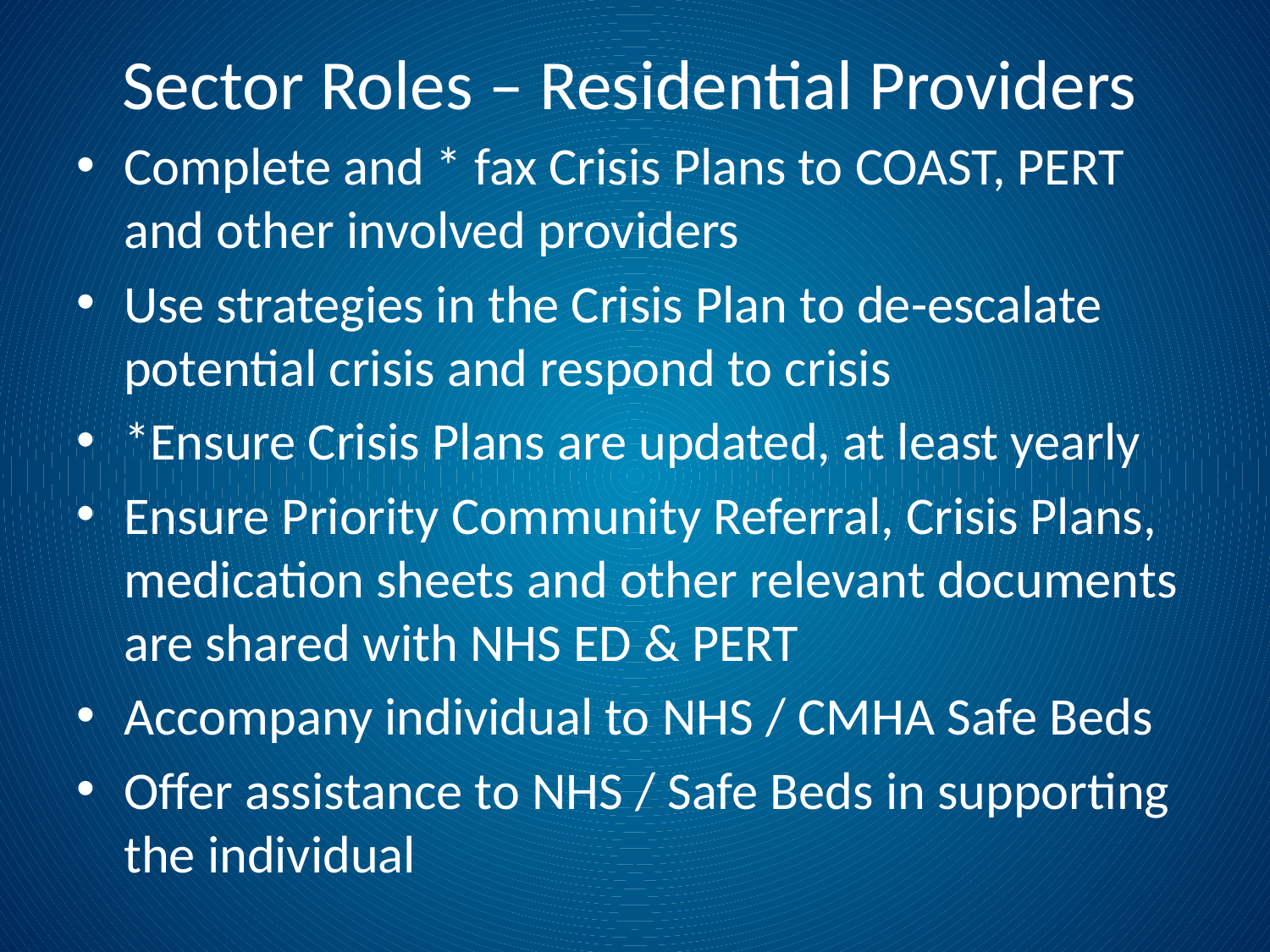

# Sector Roles – Residential Providers
Complete and * fax Crisis Plans to COAST, PERT and other involved providers
Use strategies in the Crisis Plan to de-escalate potential crisis and respond to crisis
*Ensure Crisis Plans are updated, at least yearly
Ensure Priority Community Referral, Crisis Plans, medication sheets and other relevant documents are shared with NHS ED & PERT
Accompany individual to NHS / CMHA Safe Beds
Offer assistance to NHS / Safe Beds in supporting the individual